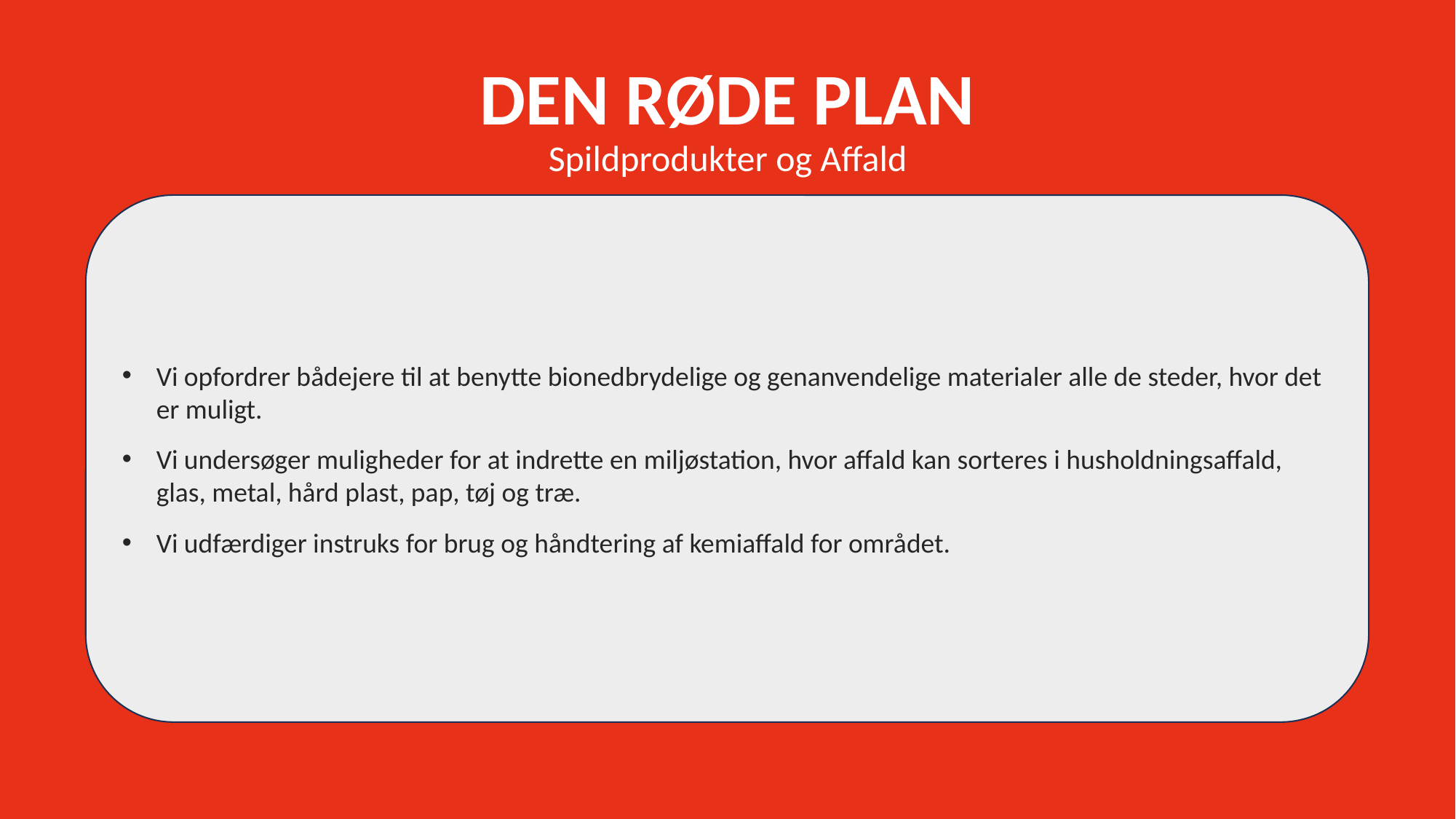

DEN RØDE PLAN
Spildprodukter og Affald
Vi opfordrer bådejere til at benytte bionedbrydelige og genanvendelige materialer alle de steder, hvor det er muligt.
Vi undersøger muligheder for at indrette en miljøstation, hvor affald kan sorteres i husholdningsaffald, glas, metal, hård plast, pap, tøj og træ.
Vi udfærdiger instruks for brug og håndtering af kemiaffald for området.